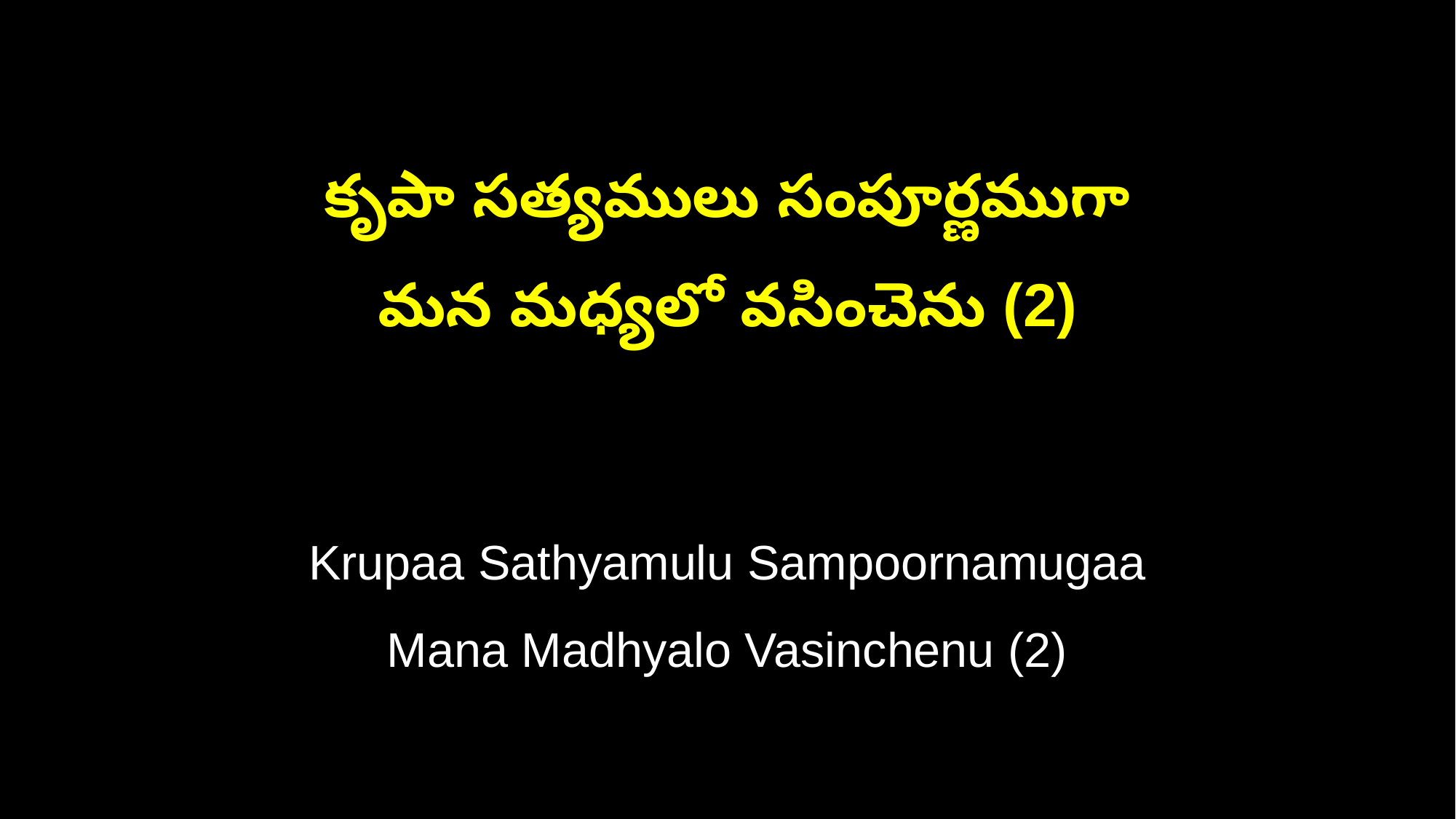

కృపా సత్యములు సంపూర్ణముగా
మన మధ్యలో వసించెను (2)
Krupaa Sathyamulu Sampoornamugaa
Mana Madhyalo Vasinchenu (2)